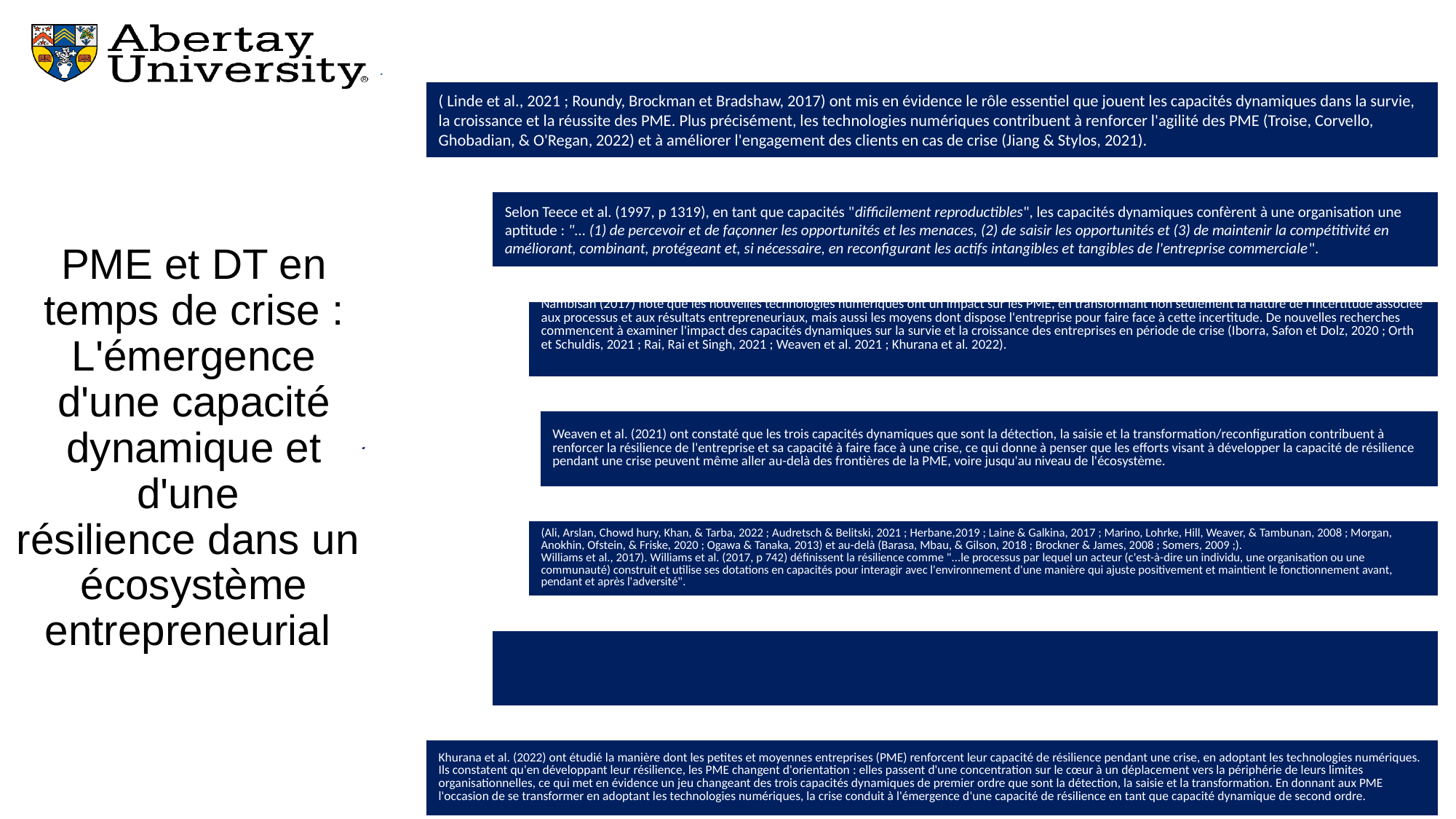

( Linde et al., 2021 ; Roundy, Brockman et Bradshaw, 2017) ont mis en évidence le rôle essentiel que jouent les capacités dynamiques dans la survie, la croissance et la réussite des PME. Plus précisément, les technologies numériques contribuent à renforcer l'agilité des PME (Troise, Corvello, Ghobadian, & O'Regan, 2022) et à améliorer l'engagement des clients en cas de crise (Jiang & Stylos, 2021).
Selon Teece et al. (1997, p 1319), en tant que capacités "difficilement reproductibles", les capacités dynamiques confèrent à une organisation une aptitude : "... (1) de percevoir et de façonner les opportunités et les menaces, (2) de saisir les opportunités et (3) de maintenir la compétitivité en améliorant, combinant, protégeant et, si nécessaire, en reconfigurant les actifs intangibles et tangibles de l'entreprise commerciale".
Nambisan (2017) note que les nouvelles technologies numériques ont un impact sur les PME, en transformant non seulement la nature de l'incertitude associée aux processus et aux résultats entrepreneuriaux, mais aussi les moyens dont dispose l'entreprise pour faire face à cette incertitude. De nouvelles recherches commencent à examiner l'impact des capacités dynamiques sur la survie et la croissance des entreprises en période de crise (Iborra, Safon et Dolz, 2020 ; Orth et Schuldis, 2021 ; Rai, Rai et Singh, 2021 ; Weaven et al. 2021 ; Khurana et al. 2022).
Weaven et al. (2021) ont constaté que les trois capacités dynamiques que sont la détection, la saisie et la transformation/reconfiguration contribuent à renforcer la résilience de l'entreprise et sa capacité à faire face à une crise, ce qui donne à penser que les efforts visant à développer la capacité de résilience pendant une crise peuvent même aller au-delà des frontières de la PME, voire jusqu'au niveau de l'écosystème.
(Ali, Arslan, Chowd hury, Khan, & Tarba, 2022 ; Audretsch & Belitski, 2021 ; Herbane,2019 ; Laine & Galkina, 2017 ; Marino, Lohrke, Hill, Weaver, & Tambunan, 2008 ; Morgan, Anokhin, Ofstein, & Friske, 2020 ; Ogawa & Tanaka, 2013) et au-delà (Barasa, Mbau, & Gilson, 2018 ; Brockner & James, 2008 ; Somers, 2009 ;).
Williams et al., 2017). Williams et al. (2017, p 742) définissent la résilience comme "...le processus par lequel un acteur (c'est-à-dire un individu, une organisation ou une communauté) construit et utilise ses dotations en capacités pour interagir avec l'environnement d'une manière qui ajuste positivement et maintient le fonctionnement avant, pendant et après l'adversité".
Khurana et al. (2022) ont étudié la manière dont les petites et moyennes entreprises (PME) renforcent leur capacité de résilience pendant une crise, en adoptant les technologies numériques. Ils constatent qu'en développant leur résilience, les PME changent d'orientation : elles passent d'une concentration sur le cœur à un déplacement vers la périphérie de leurs limites organisationnelles, ce qui met en évidence un jeu changeant des trois capacités dynamiques de premier ordre que sont la détection, la saisie et la transformation. En donnant aux PME l'occasion de se transformer en adoptant les technologies numériques, la crise conduit à l'émergence d'une capacité de résilience en tant que capacité dynamique de second ordre.
# PME et DT en temps de crise : L'émergence d'une capacité dynamique et d'une résilience dans un écosystème entrepreneurial